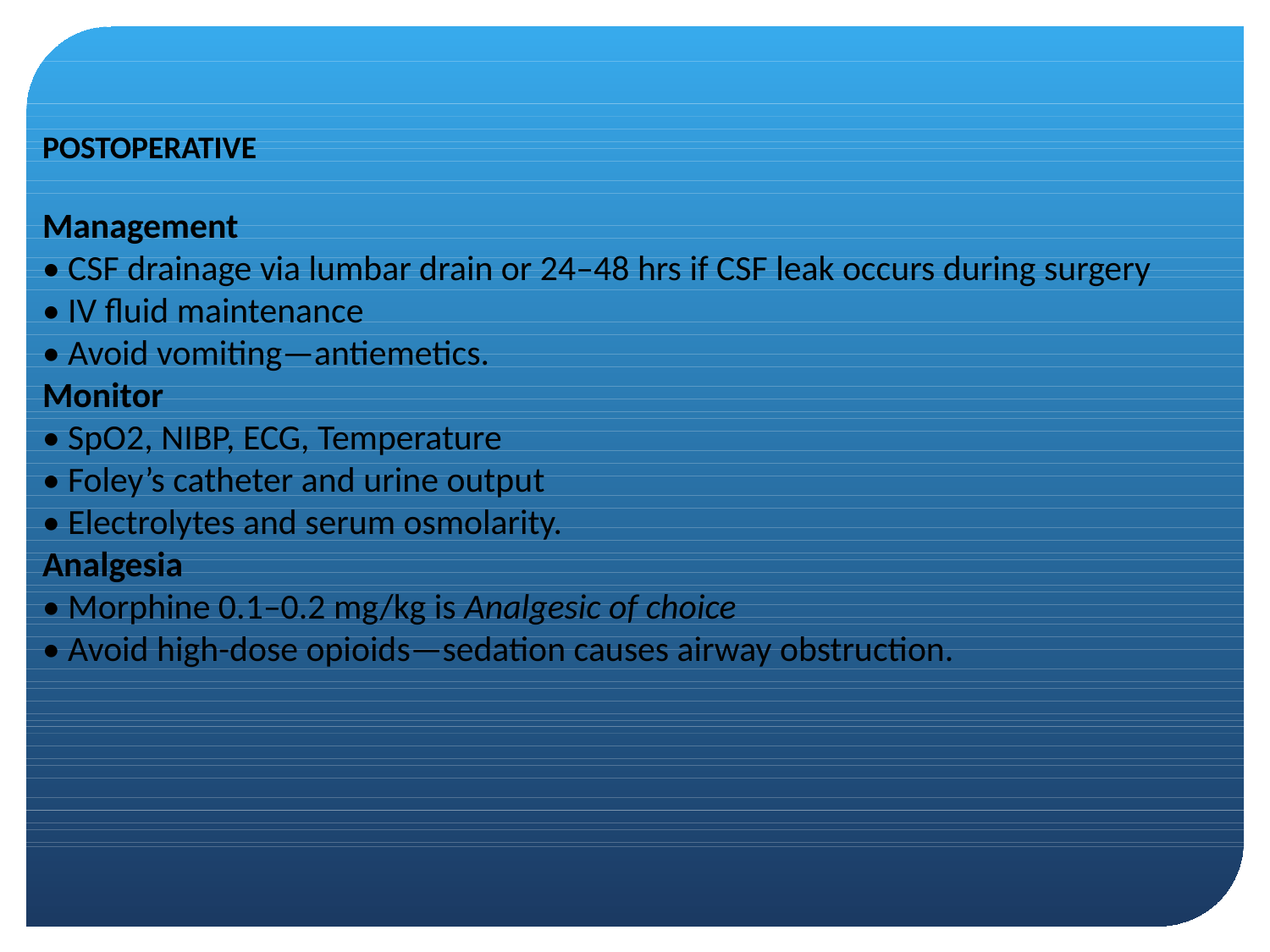

#
POSTOPERATIVE

Management
• CSF drainage via lumbar drain or 24–48 hrs if CSF leak occurs during surgery
• IV fluid maintenance
• Avoid vomiting—antiemetics.
Monitor
• SpO2, NIBP, ECG, Temperature
• Foley’s catheter and urine output
• Electrolytes and serum osmolarity.
Analgesia
• Morphine 0.1–0.2 mg/kg is Analgesic of choice
• Avoid high-dose opioids—sedation causes airway obstruction.